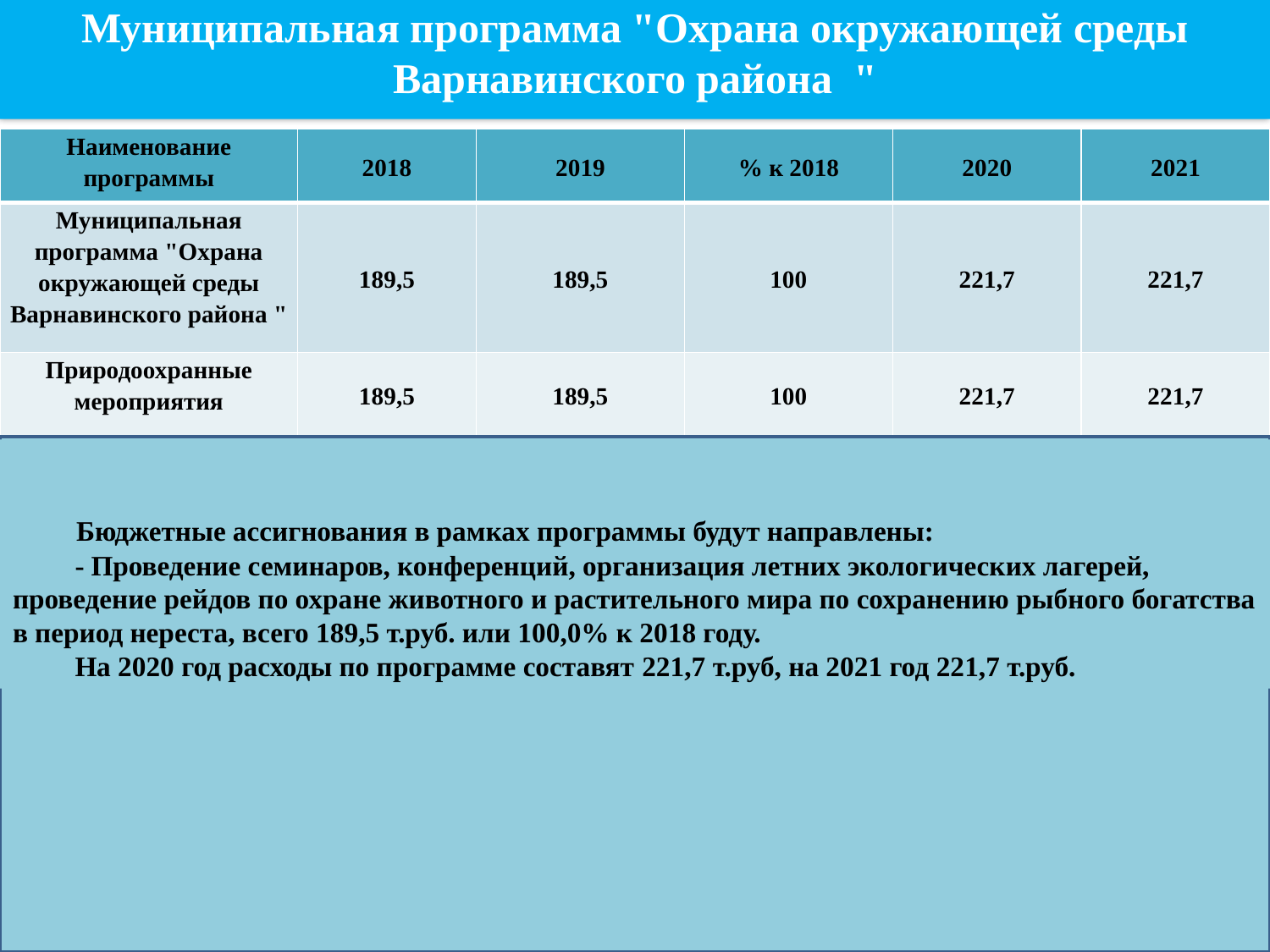

# Муниципальная программа "Охрана окружающей среды Варнавинского района  "
| Наименование программы | 2018 | 2019 | % к 2018 | 2020 | 2021 |
| --- | --- | --- | --- | --- | --- |
| Муниципальная программа "Охрана окружающей среды Варнавинского района " | 189,5 | 189,5 | 100 | 221,7 | 221,7 |
| Природоохранные мероприятия | 189,5 | 189,5 | 100 | 221,7 | 221,7 |

Бюджетные ассигнования в рамках программы будут направлены:
- Проведение семинаров, конференций, организация летних экологических лагерей,  проведение рейдов по охране животного и растительного мира по сохранению рыбного богатства в период нереста, всего 189,5 т.руб. или 100,0% к 2018 году.
На 2020 год расходы по программе составят 221,7 т.руб, на 2021 год 221,7 т.руб.